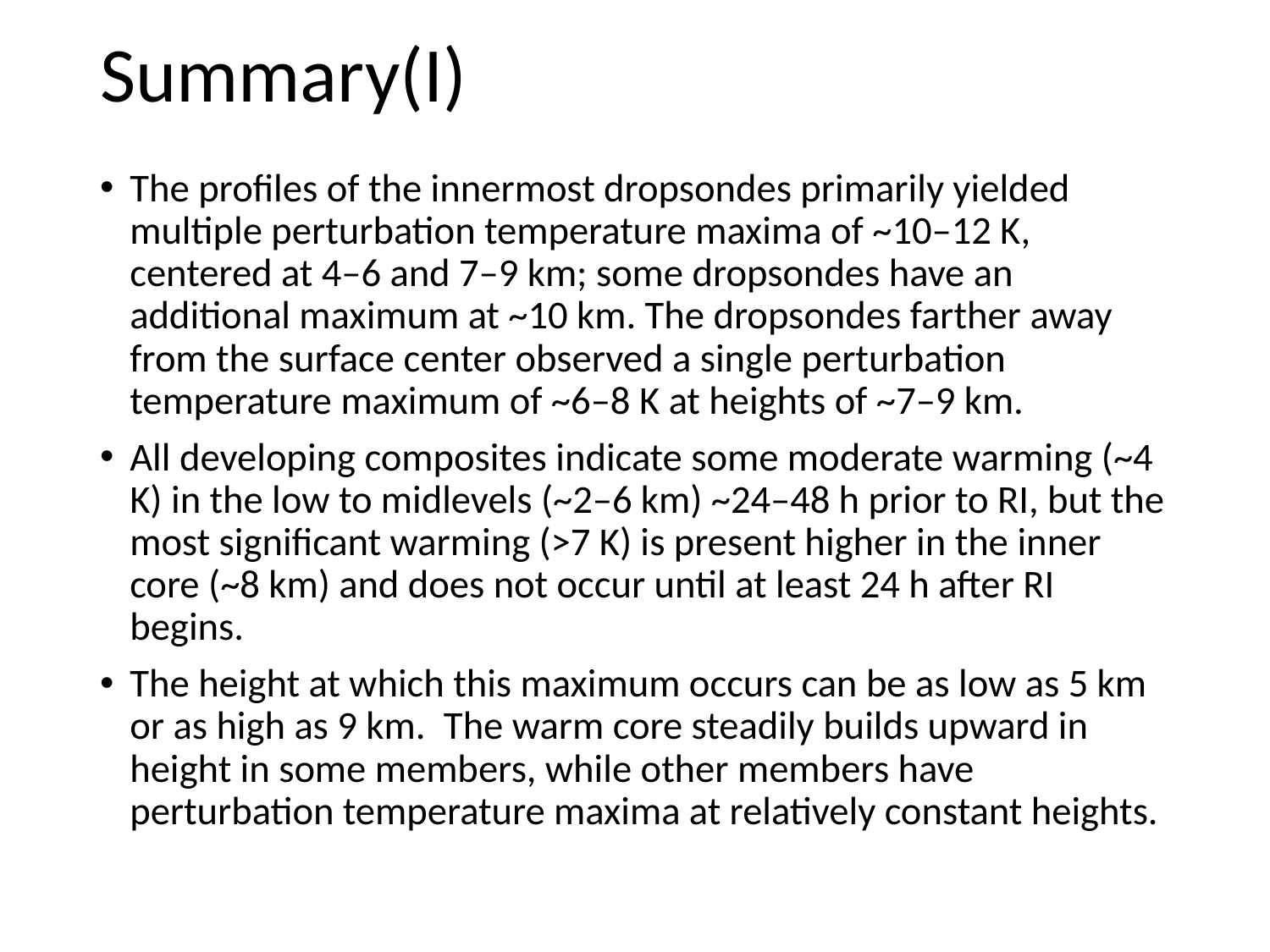

# Summary(I)
The profiles of the innermost dropsondes primarily yielded multiple perturbation temperature maxima of ~10–12 K, centered at 4–6 and 7–9 km; some dropsondes have an additional maximum at ~10 km. The dropsondes farther away from the surface center observed a single perturbation temperature maximum of ~6–8 K at heights of ~7–9 km.
All developing composites indicate some moderate warming (~4 K) in the low to midlevels (~2–6 km) ~24–48 h prior to RI, but the most significant warming (>7 K) is present higher in the inner core (~8 km) and does not occur until at least 24 h after RI begins.
The height at which this maximum occurs can be as low as 5 km or as high as 9 km.  The warm core steadily builds upward in height in some members, while other members have perturbation temperature maxima at relatively constant heights.